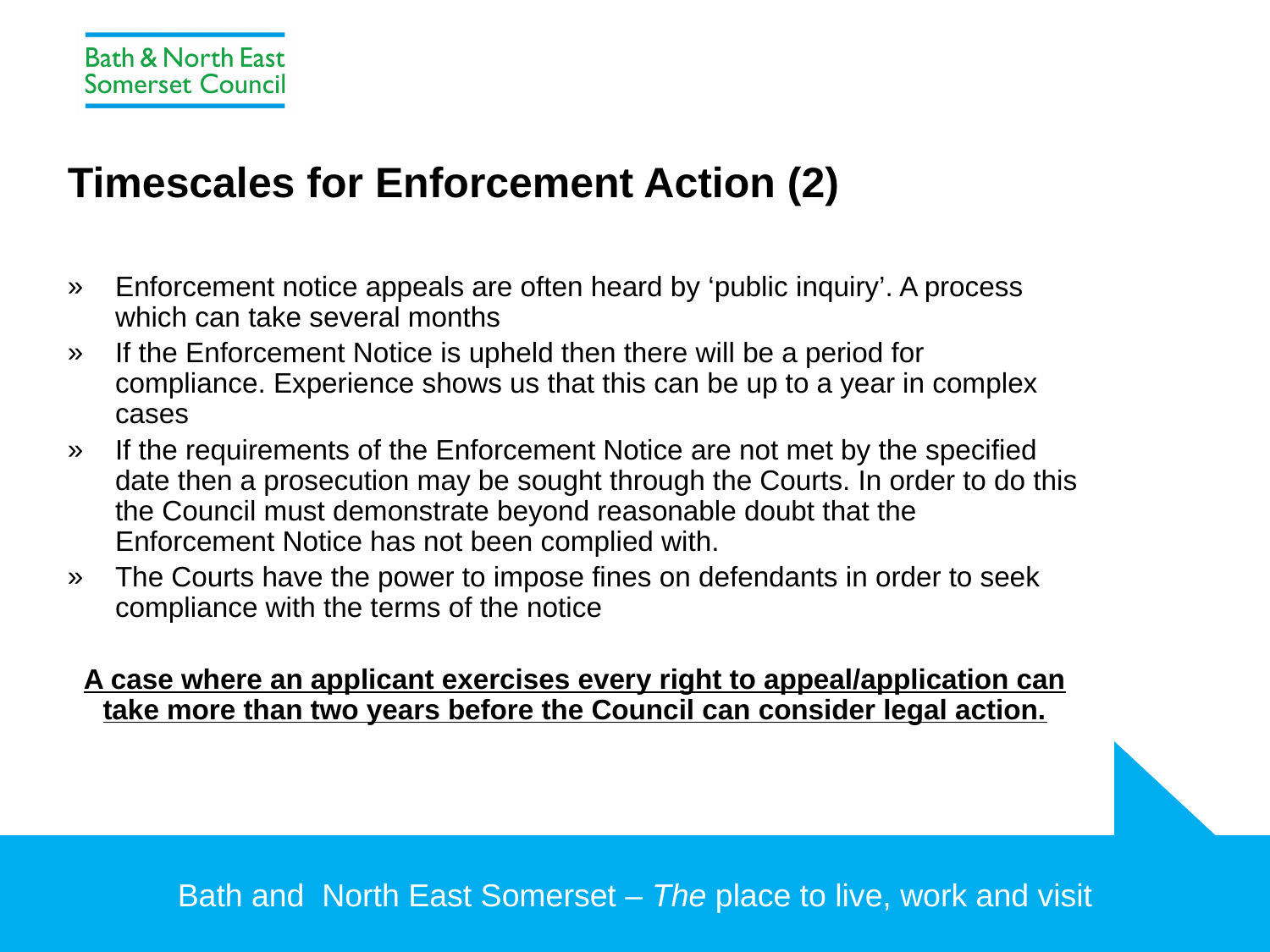

# Timescales for Enforcement Action (2)
Enforcement notice appeals are often heard by ‘public inquiry’. A process which can take several months
If the Enforcement Notice is upheld then there will be a period for compliance. Experience shows us that this can be up to a year in complex cases
If the requirements of the Enforcement Notice are not met by the specified date then a prosecution may be sought through the Courts. In order to do this the Council must demonstrate beyond reasonable doubt that the Enforcement Notice has not been complied with.
The Courts have the power to impose fines on defendants in order to seek compliance with the terms of the notice

A case where an applicant exercises every right to appeal/application can take more than two years before the Council can consider legal action.